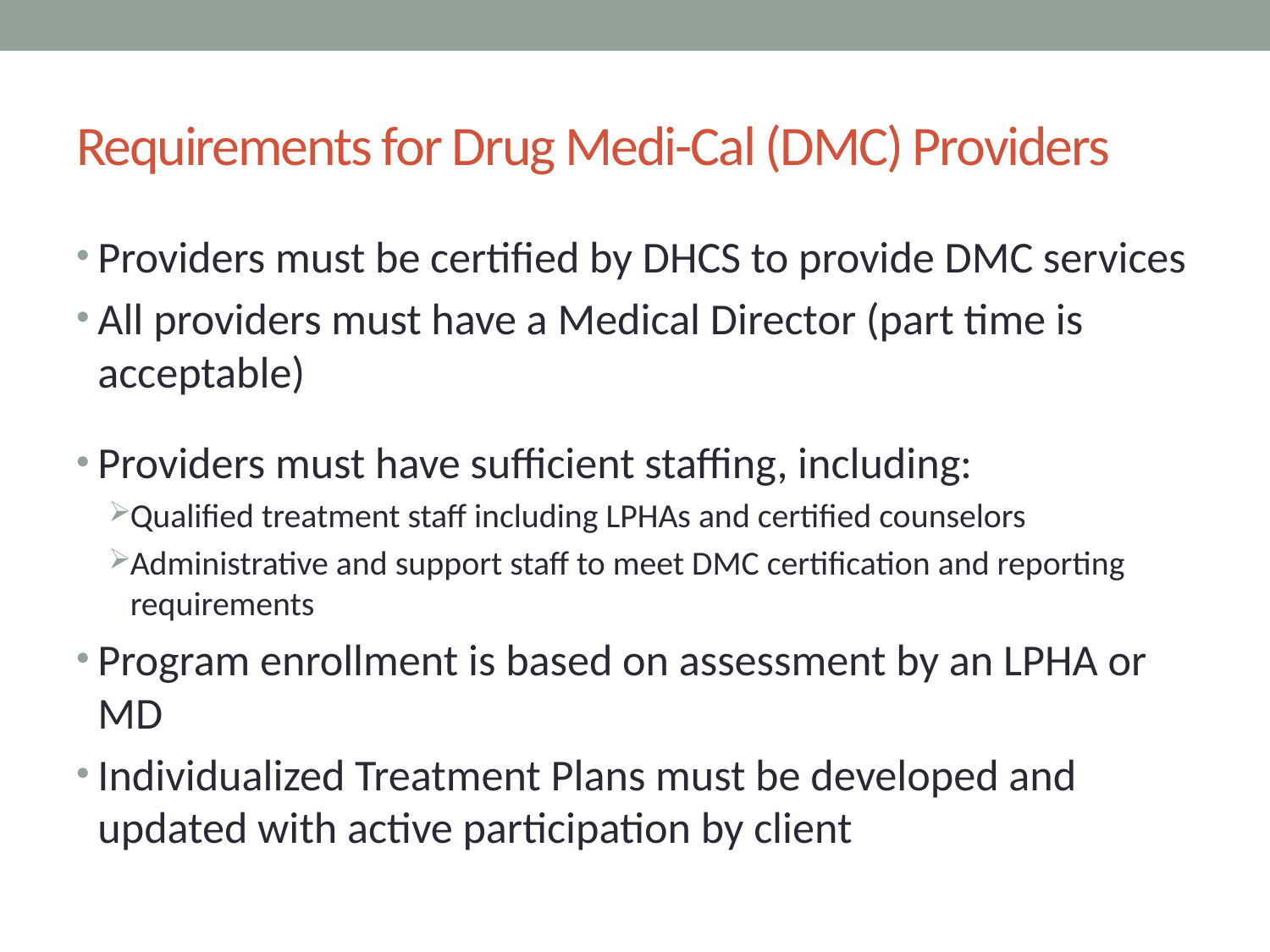

# Requirements for Drug Medi-Cal (DMC) Providers
Providers must be certified by DHCS to provide DMC services
All providers must have a Medical Director (part time is acceptable)

Providers must have sufficient staffing, including:
Qualified treatment staff including LPHAs and certified counselors
Administrative and support staff to meet DMC certification and reporting requirements
Program enrollment is based on assessment by an LPHA or MD
Individualized Treatment Plans must be developed and updated with active participation by client